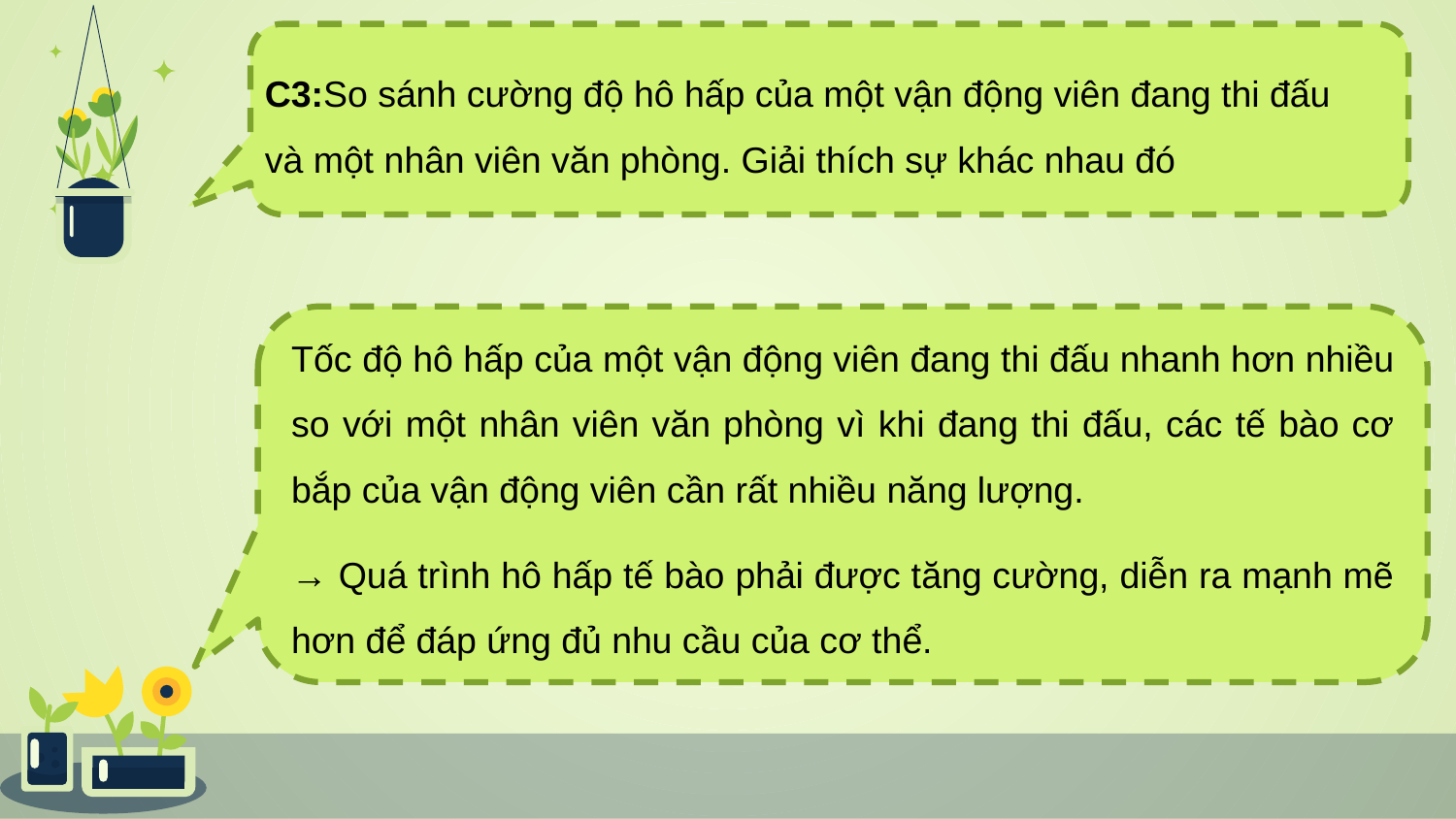

C3:So sánh cường độ hô hấp của một vận động viên đang thi đấu và một nhân viên văn phòng. Giải thích sự khác nhau đó

Tốc độ hô hấp của một vận động viên đang thi đấu nhanh hơn nhiều so với một nhân viên văn phòng vì khi đang thi đấu, các tế bào cơ bắp của vận động viên cần rất nhiều năng lượng.
→ Quá trình hô hấp tế bào phải được tăng cường, diễn ra mạnh mẽ hơn để đáp ứng đủ nhu cầu của cơ thể.